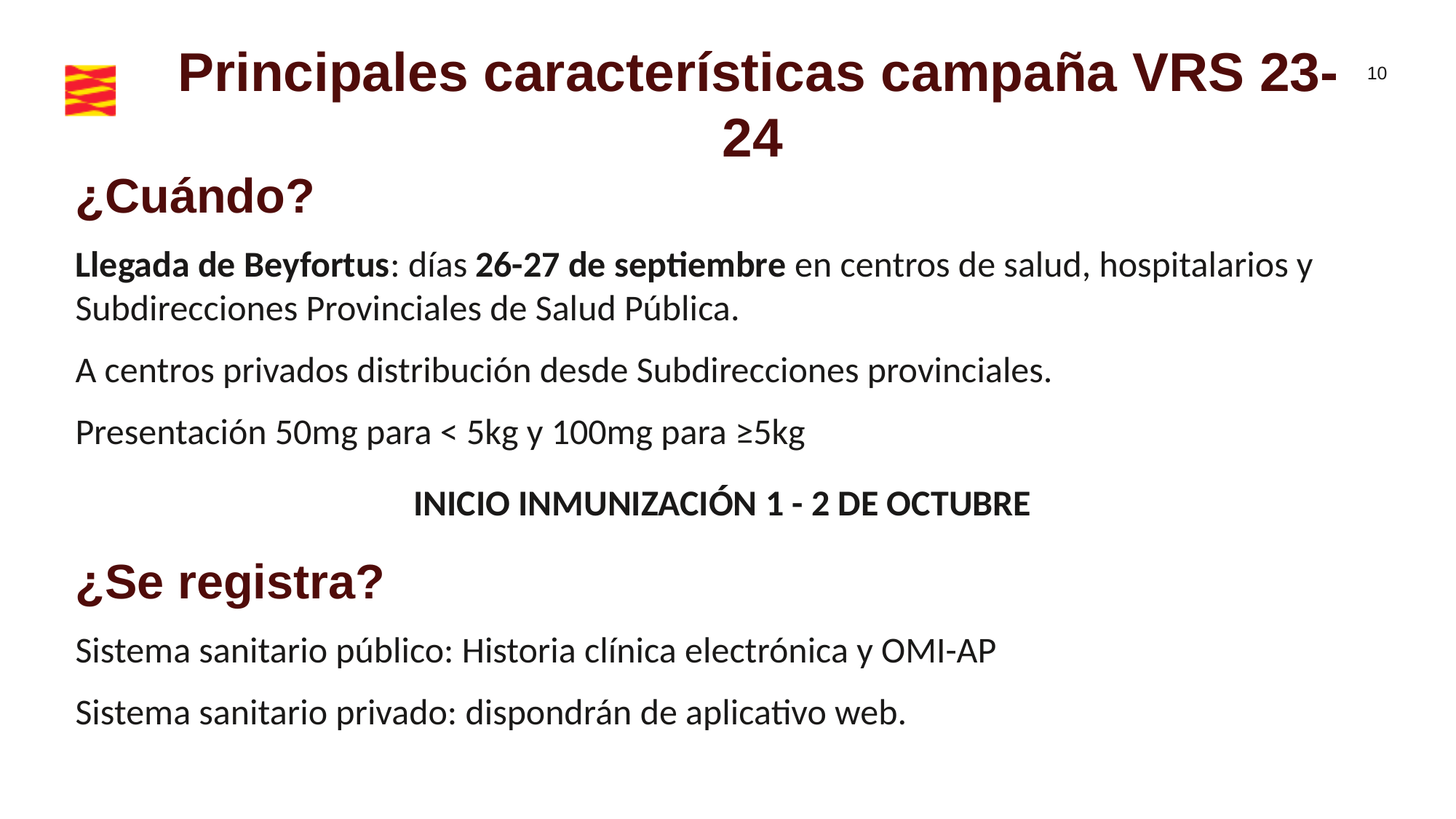

Principales características campaña VRS 23-24
¿Cuándo?
Llegada de Beyfortus: días 26-27 de septiembre en centros de salud, hospitalarios y Subdirecciones Provinciales de Salud Pública.
A centros privados distribución desde Subdirecciones provinciales.
Presentación 50mg para < 5kg y 100mg para ≥5kg
INICIO INMUNIZACIÓN 1 - 2 DE OCTUBRE
¿Se registra?
Sistema sanitario público: Historia clínica electrónica y OMI-AP
Sistema sanitario privado: dispondrán de aplicativo web.